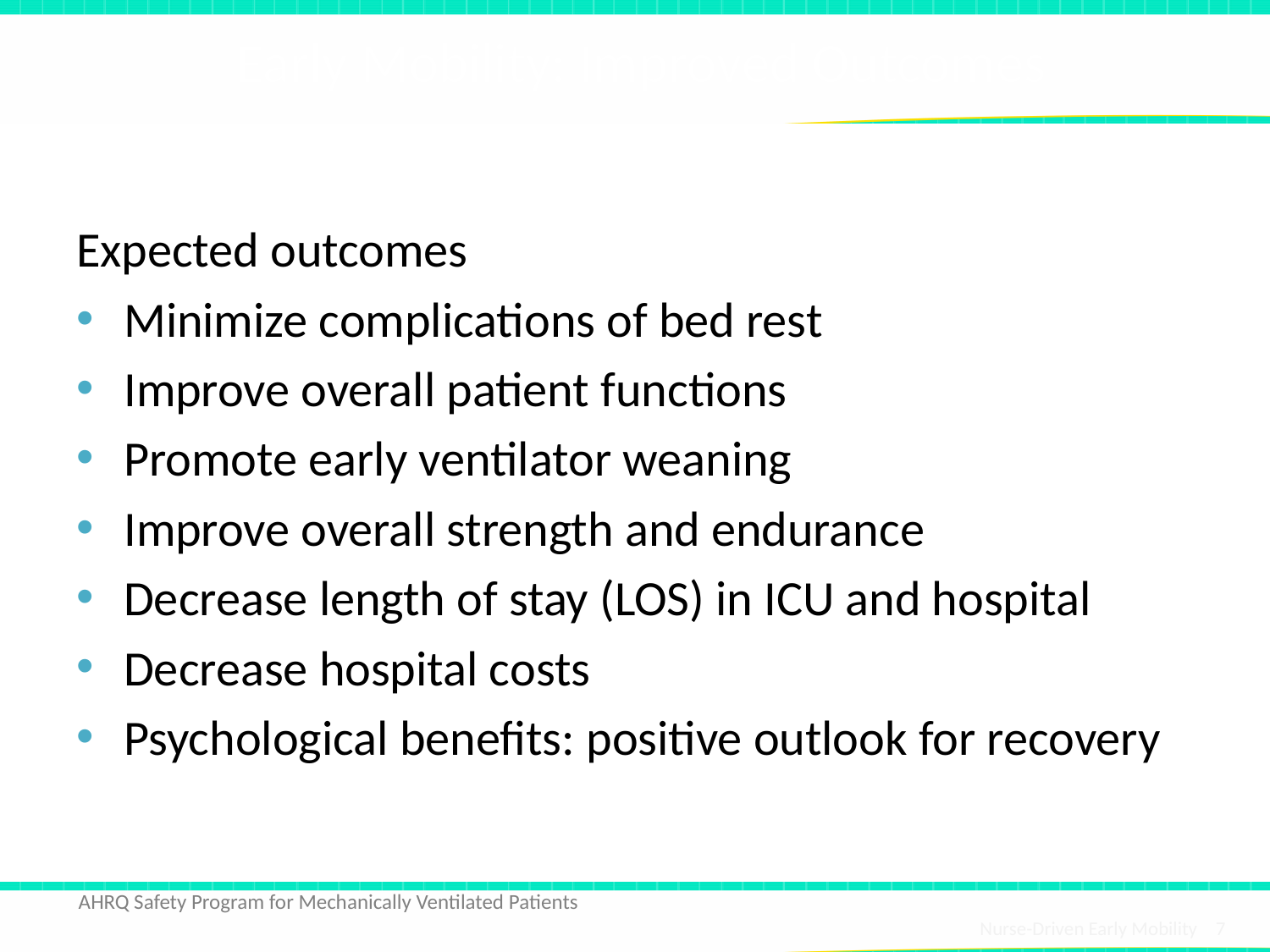

# Early Mobility: Improved Outcomes
Expected outcomes
Minimize complications of bed rest
Improve overall patient functions
Promote early ventilator weaning
Improve overall strength and endurance
Decrease length of stay (LOS) in ICU and hospital
Decrease hospital costs
Psychological benefits: positive outlook for recovery